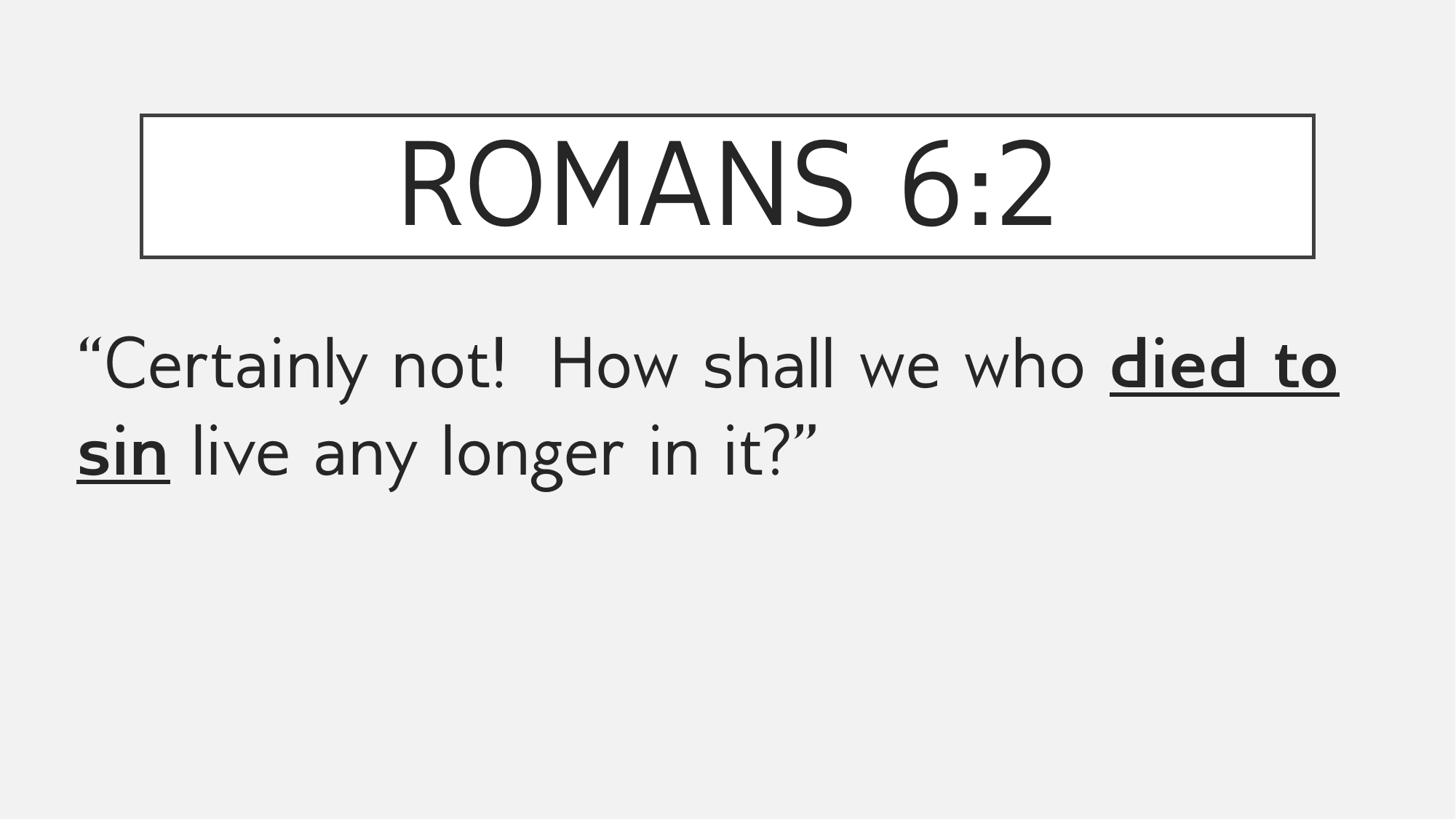

# Romans 6:2
“Certainly not!  How shall we who died to sin live any longer in it?”